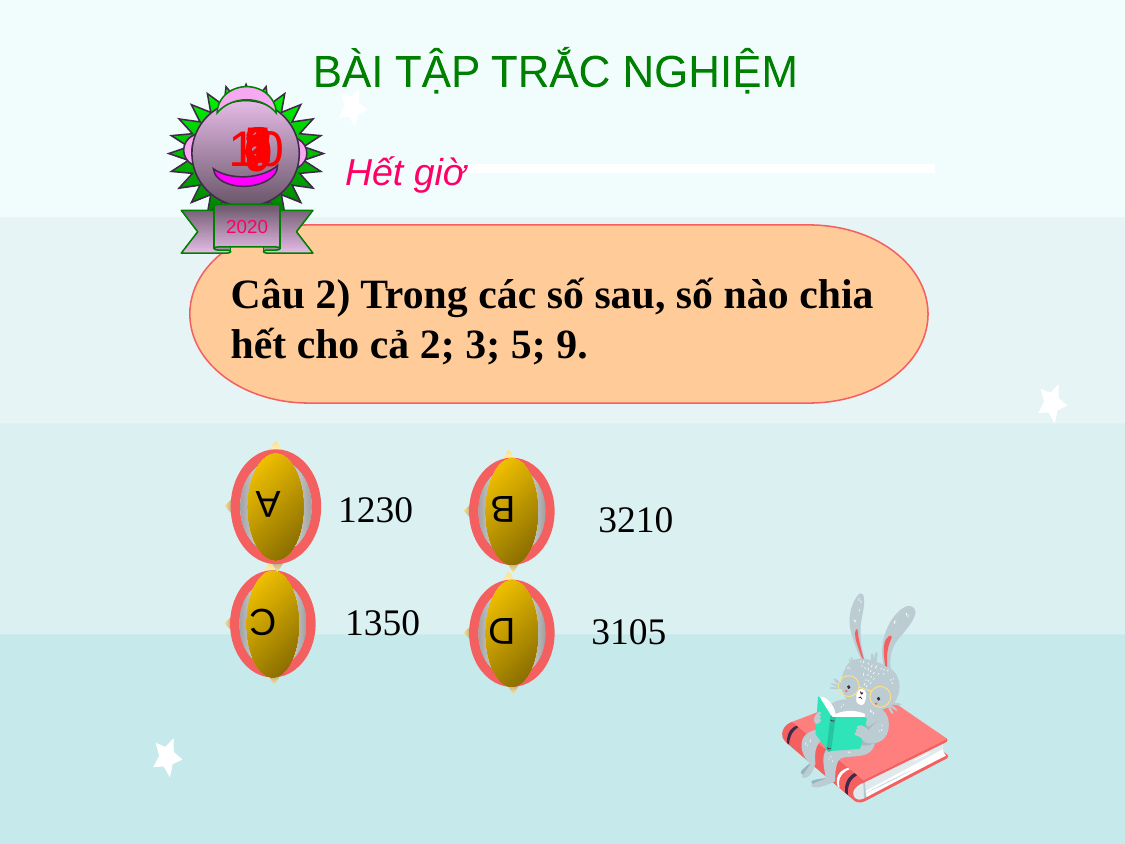

BÀI TẬP TRẮC NGHIỆM
#

2020

4
1
3
5
2
6
8
10
0
7
9
Hết giờ

Câu 2) Trong các số sau, số nào chia hết cho cả 2; 3; 5; 9.

A

B

1230
3210

C

D

1350

3105